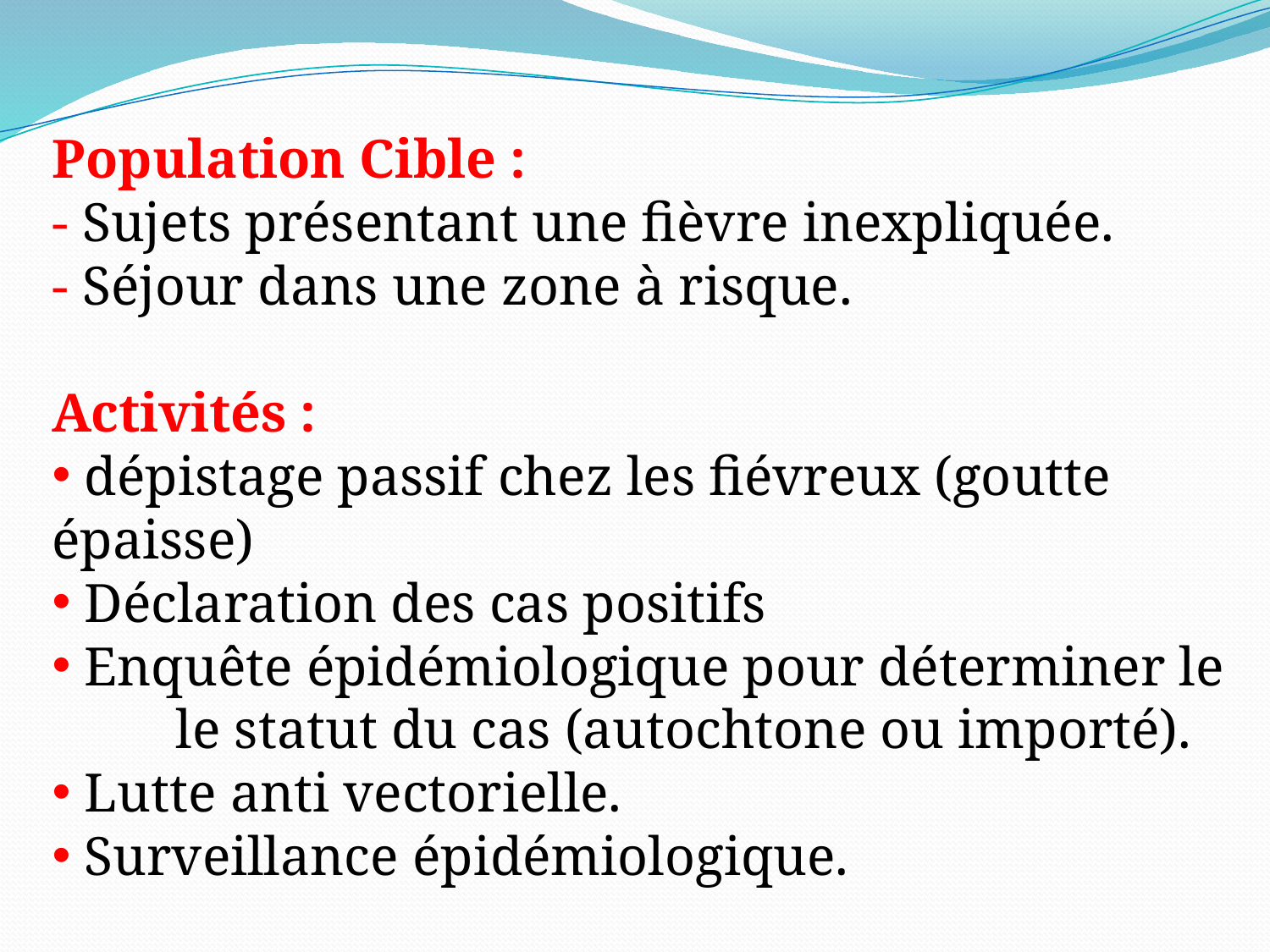

Population Cible :
- Sujets présentant une fièvre inexpliquée.
- Séjour dans une zone à risque.

Activités :
 dépistage passif chez les fiévreux (goutte épaisse)
 Déclaration des cas positifs
 Enquête épidémiologique pour déterminer le          le statut du cas (autochtone ou importé).
 Lutte anti vectorielle.
 Surveillance épidémiologique.